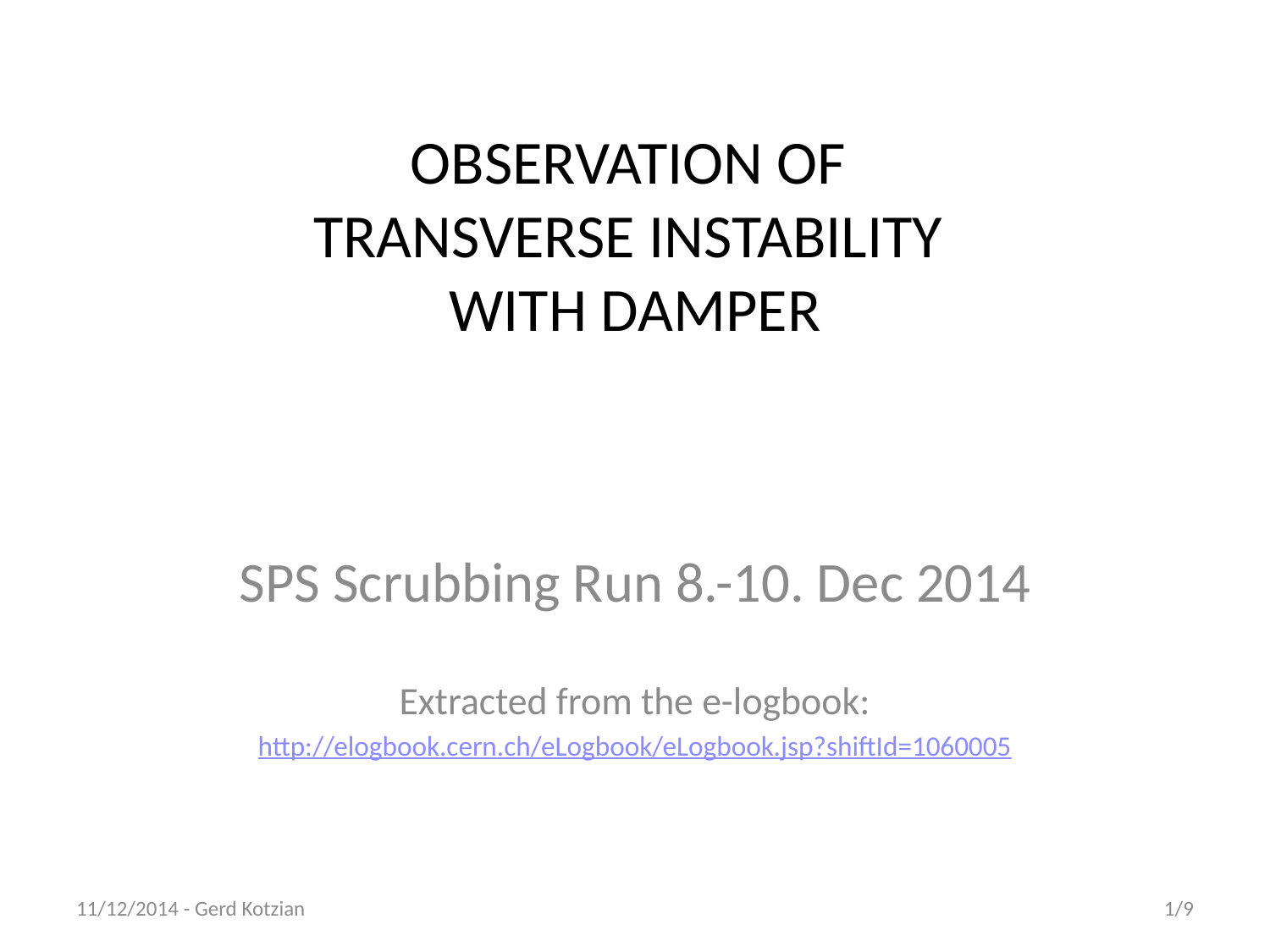

# OBSERVATION OF TRANSVERSE INSTABILITY WITH DAMPER
SPS Scrubbing Run 8.-10. Dec 2014

Extracted from the e-logbook:
http://elogbook.cern.ch/eLogbook/eLogbook.jsp?shiftId=1060005

11/12/2014 - Gerd Kotzian
1/9